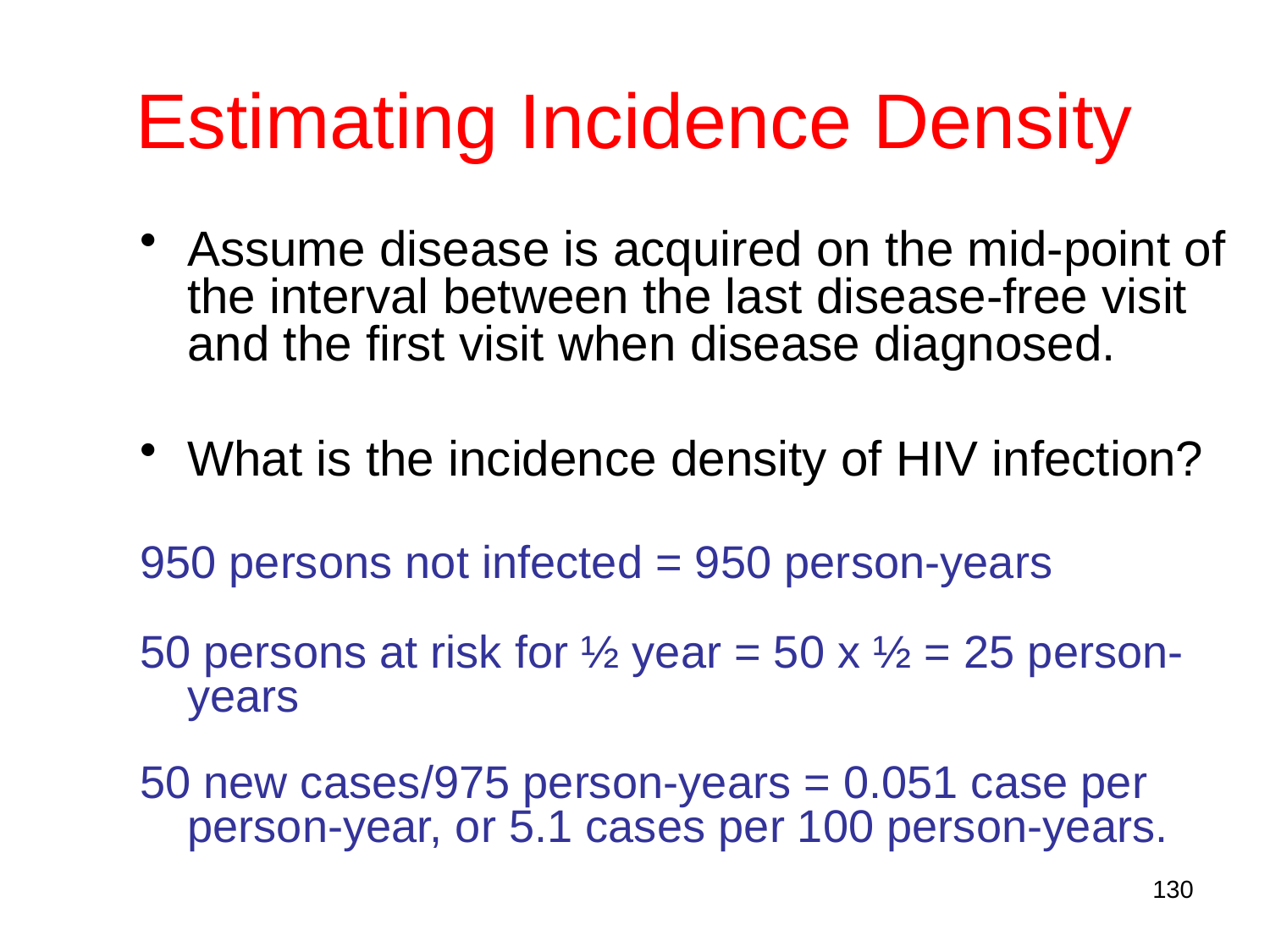

# Estimating Incidence Density
Assume disease is acquired on the mid-point of the interval between the last disease-free visit and the first visit when disease diagnosed.

What is the incidence density of HIV infection?

950 persons not infected = 950 person-years

50 persons at risk for ½ year = 50 x ½ = 25 person-years

50 new cases/975 person-years = 0.051 case per person-year, or 5.1 cases per 100 person-years.
130